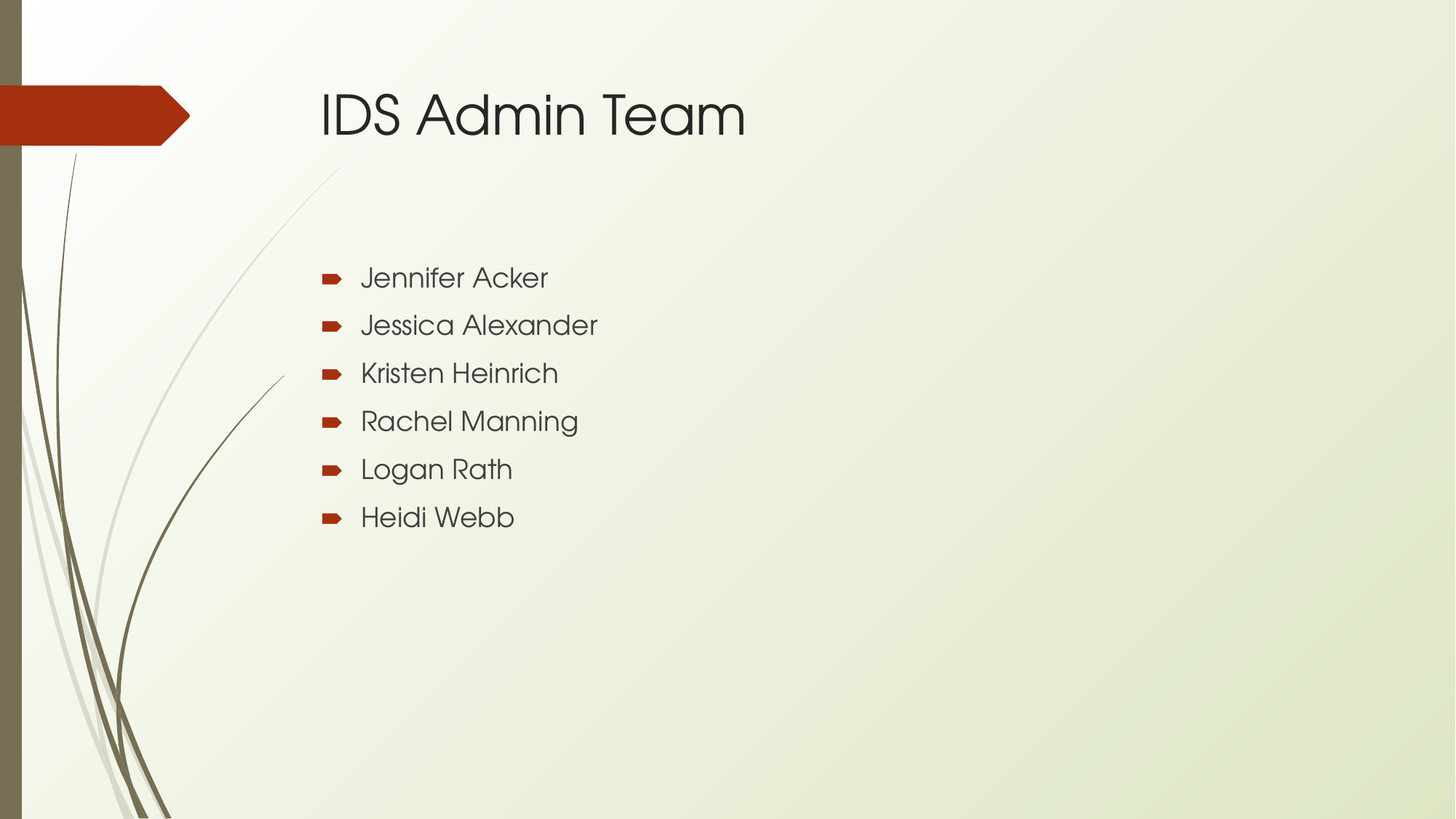

# IDS Admin Team
Jennifer Acker
Jessica Alexander
Kristen Heinrich
Rachel Manning
Logan Rath
Heidi Webb